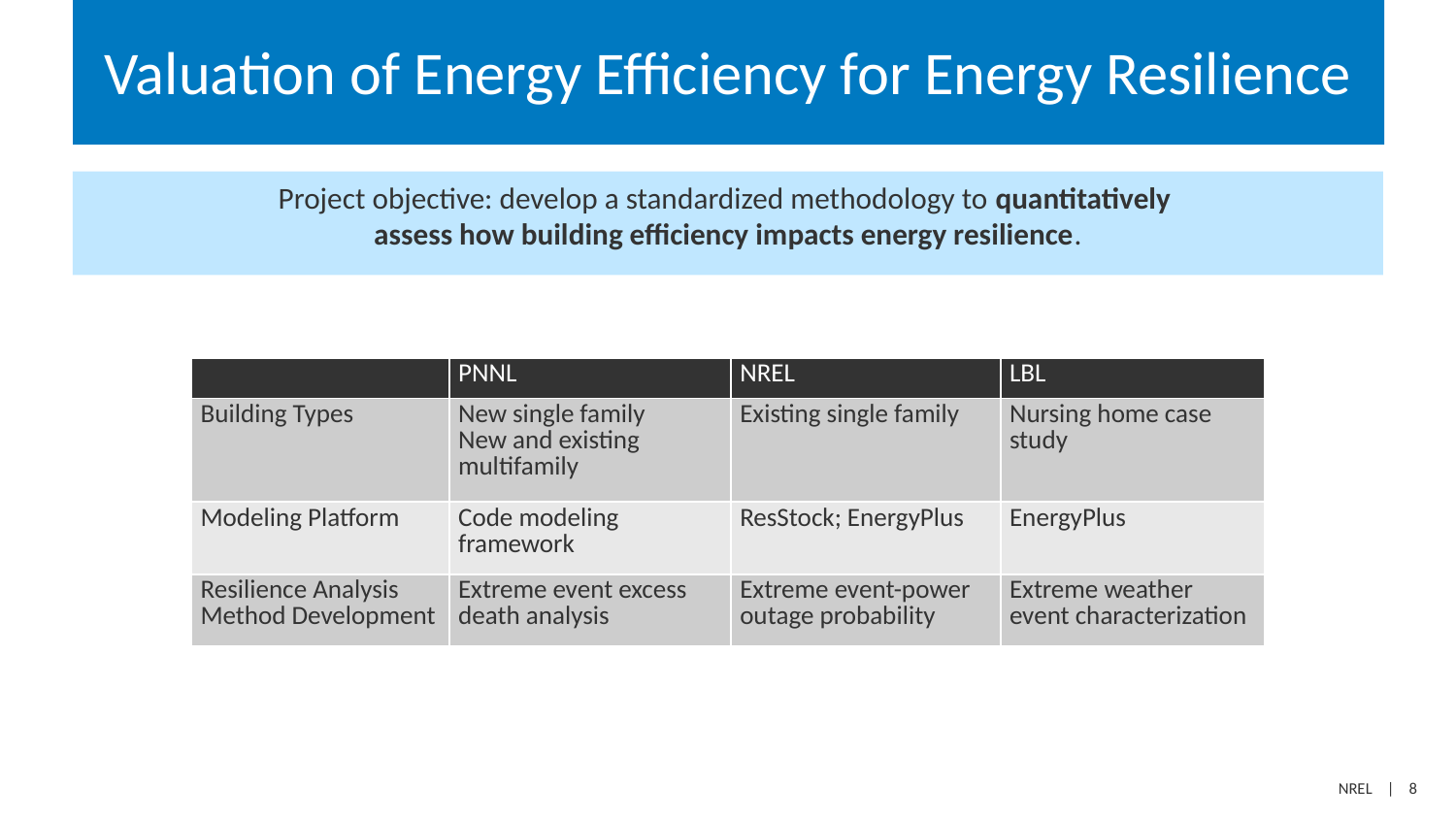

# Valuation of Energy Efficiency for Energy Resilience
Project objective: develop a standardized methodology to quantitatively
assess how building efficiency impacts energy resilience.

|  | PNNL | NREL | LBL |
| --- | --- | --- | --- |
| Building Types | New single family New and existing multifamily | Existing single family | Nursing home case study |
| Modeling Platform | Code modeling framework | ResStock; EnergyPlus | EnergyPlus |
| Resilience Analysis Method Development | Extreme event excess death analysis | Extreme event-power outage probability | Extreme weather event characterization |